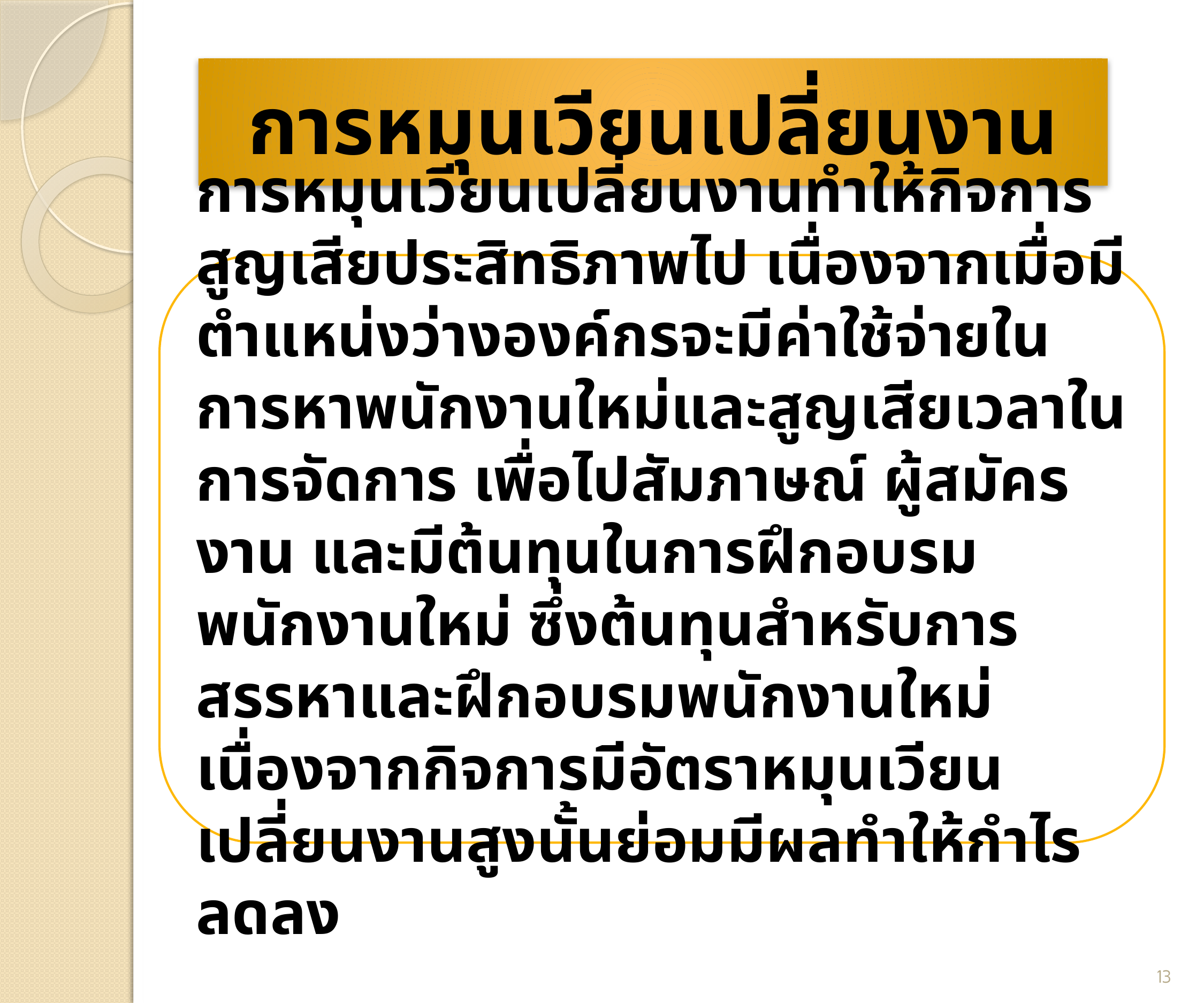

# การหมุนเวียนเปลี่ยนงาน
การหมุนเวียนเปลี่ยนงานทำให้กิจการสูญเสียประสิทธิภาพไป เนื่องจากเมื่อมีตำแหน่งว่างองค์กรจะมีค่าใช้จ่ายในการหาพนักงานใหม่และสูญเสียเวลาในการจัดการ เพื่อไปสัมภาษณ์ ผู้สมัครงาน และมีต้นทุนในการฝึกอบรมพนักงานใหม่ ซึ่งต้นทุนสำหรับการสรรหาและฝึกอบรมพนักงานใหม่เนื่องจากกิจการมีอัตราหมุนเวียนเปลี่ยนงานสูงนั้นย่อมมีผลทำให้กำไรลดลง
13